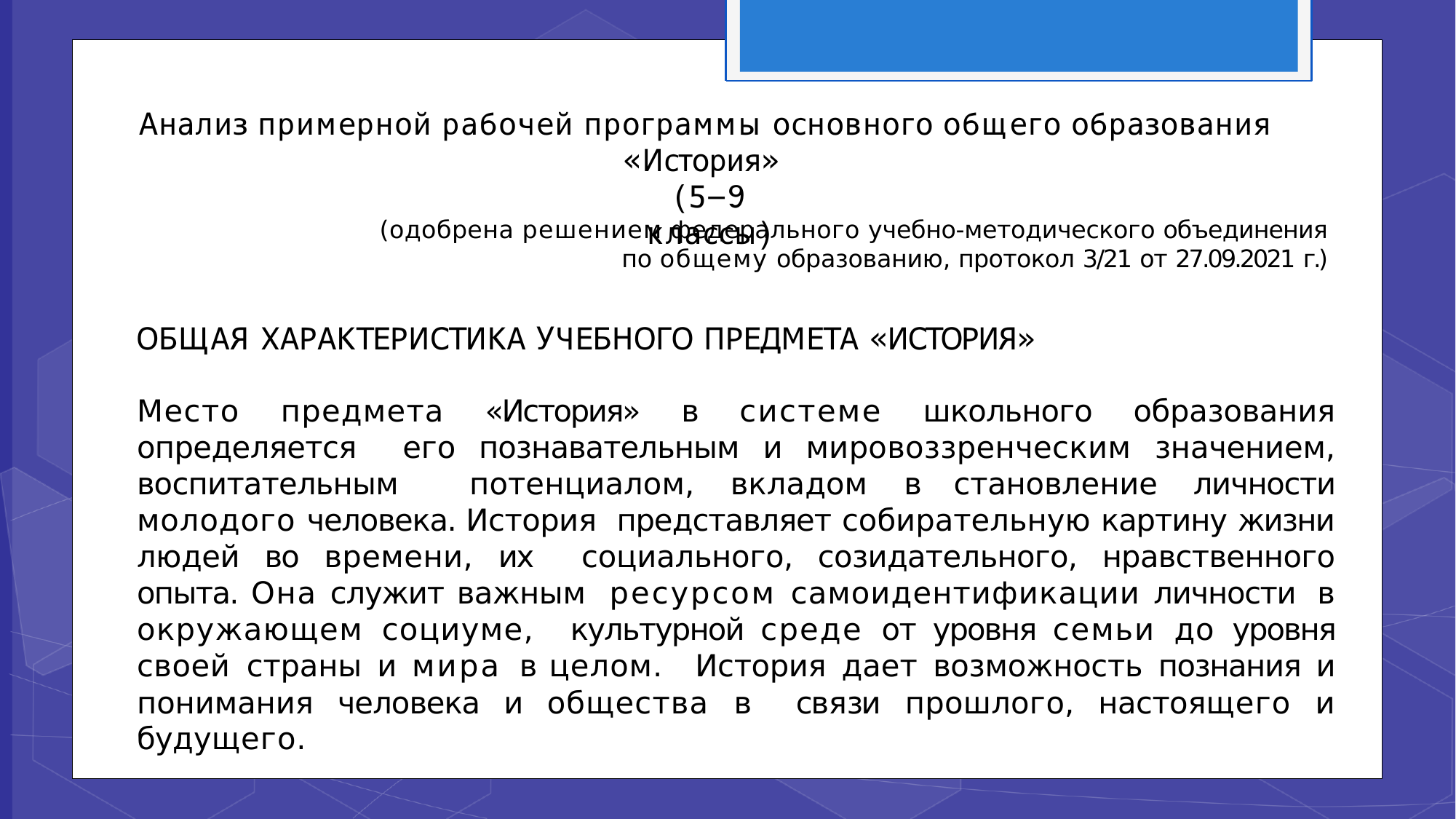

# Анализ примерной рабочей программы основного общего образования
«История»  (5–9 классы)
(одобрена решением федерального учебно-методического объединения
по общему образованию, протокол 3/21 от 27.09.2021 г.)

ОБЩАЯ ХАРАКТЕРИСТИКА УЧЕБНОГО ПРЕДМЕТА «ИСТОРИЯ»

Место предмета «История» в системе школьного образования определяется  его познавательным и мировоззренческим значением, воспитательным  потенциалом, вкладом в становление личности молодого человека. История  представляет собирательную картину жизни людей во времени, их  социального, созидательного, нравственного опыта. Она служит важным  ресурсом самоидентификации личности в окружающем социуме,  культурной среде от уровня семьи до уровня своей страны и мира в целом.  История дает возможность познания и понимания человека и общества в  связи прошлого, настоящего и будущего.